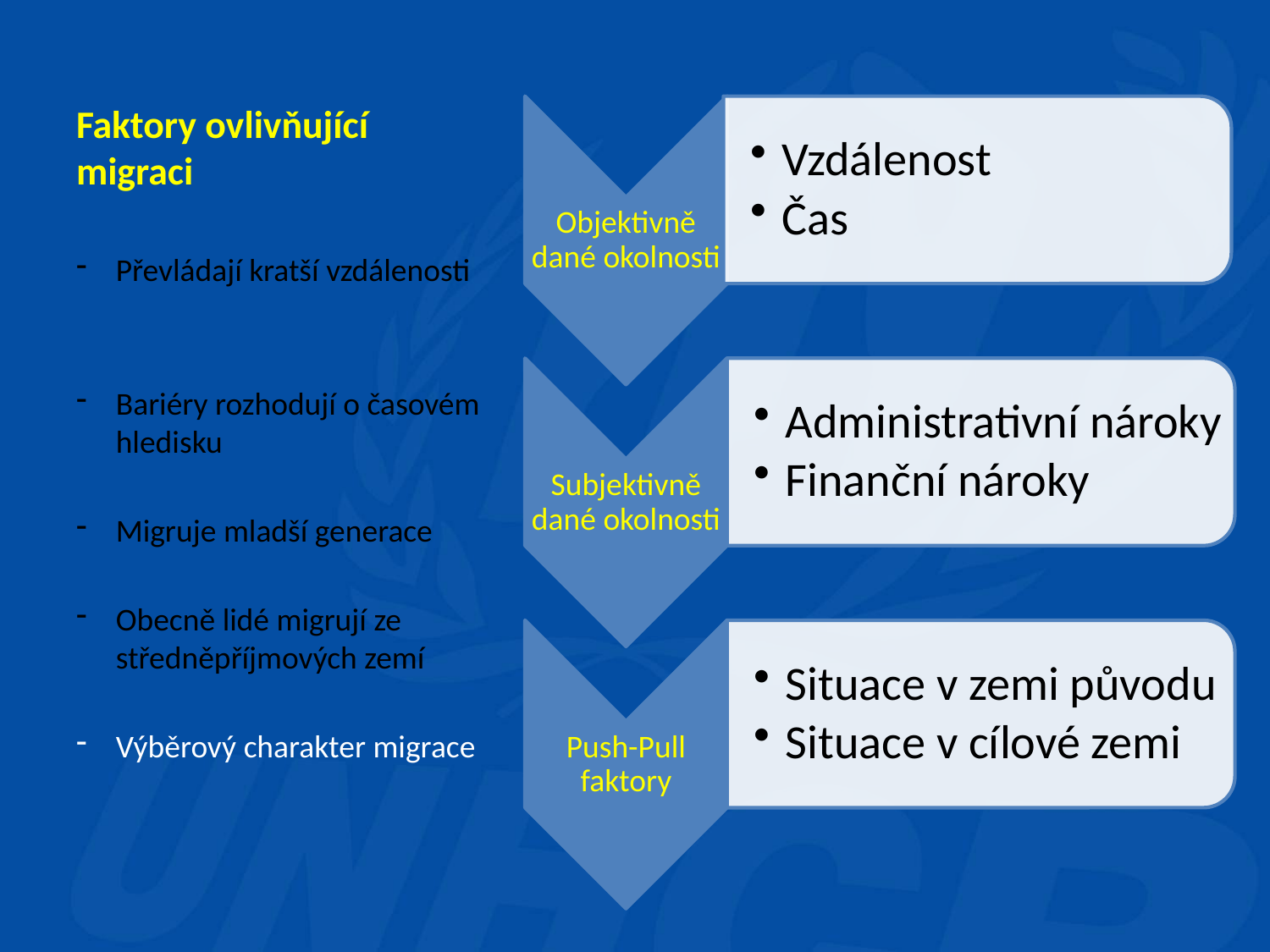

# Faktory ovlivňující migraci
Objektivně dané okolnosti
Vzdálenost
Čas
Subjektivně dané okolnosti
Administrativní nároky
Finanční nároky
Push-Pull faktory
Situace v zemi původu
Situace v cílové zemi

Převládají kratší vzdálenosti

Bariéry rozhodují o časovém hledisku

Migruje mladší generace

Obecně lidé migrují ze středněpříjmových zemí

Výběrový charakter migrace